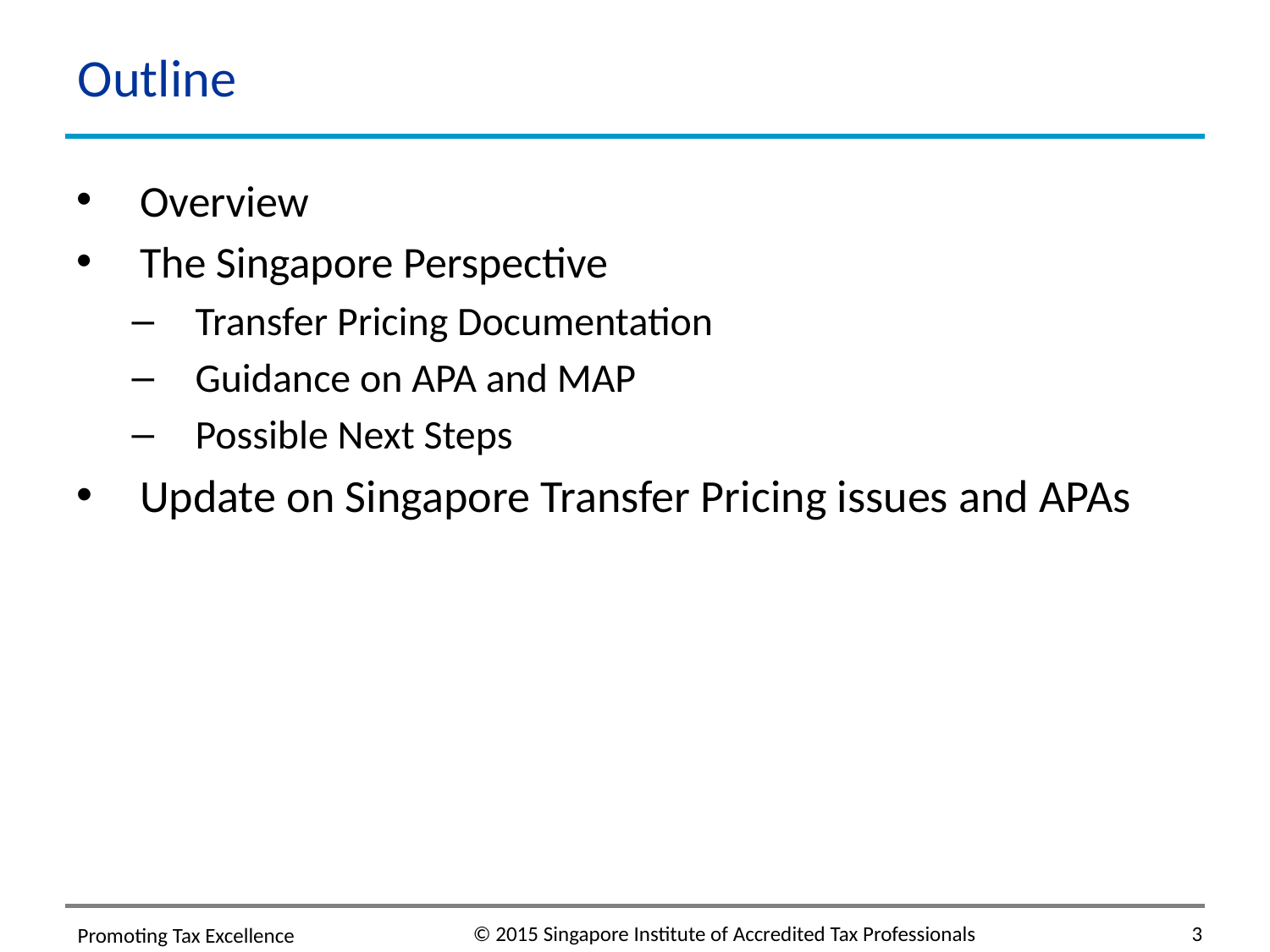

# Outline
Overview
The Singapore Perspective
Transfer Pricing Documentation
Guidance on APA and MAP
Possible Next Steps
Update on Singapore Transfer Pricing issues and APAs